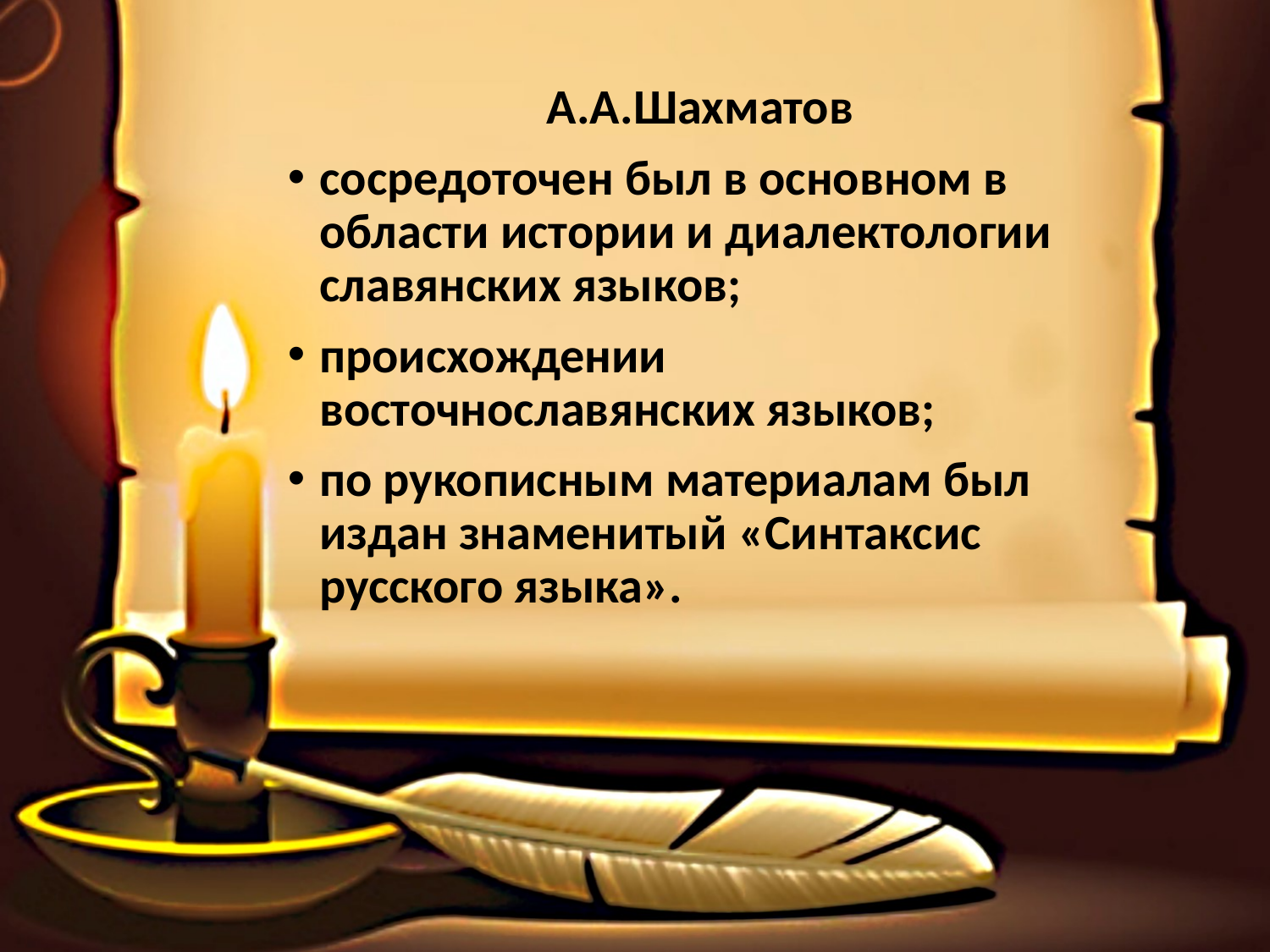

А.А.Шахматов
сосредоточен был в основном в области истории и диалектологии славянских языков;
происхождении восточнославянских языков;
по рукописным материалам был издан знаменитый «Синтаксис русского языка».